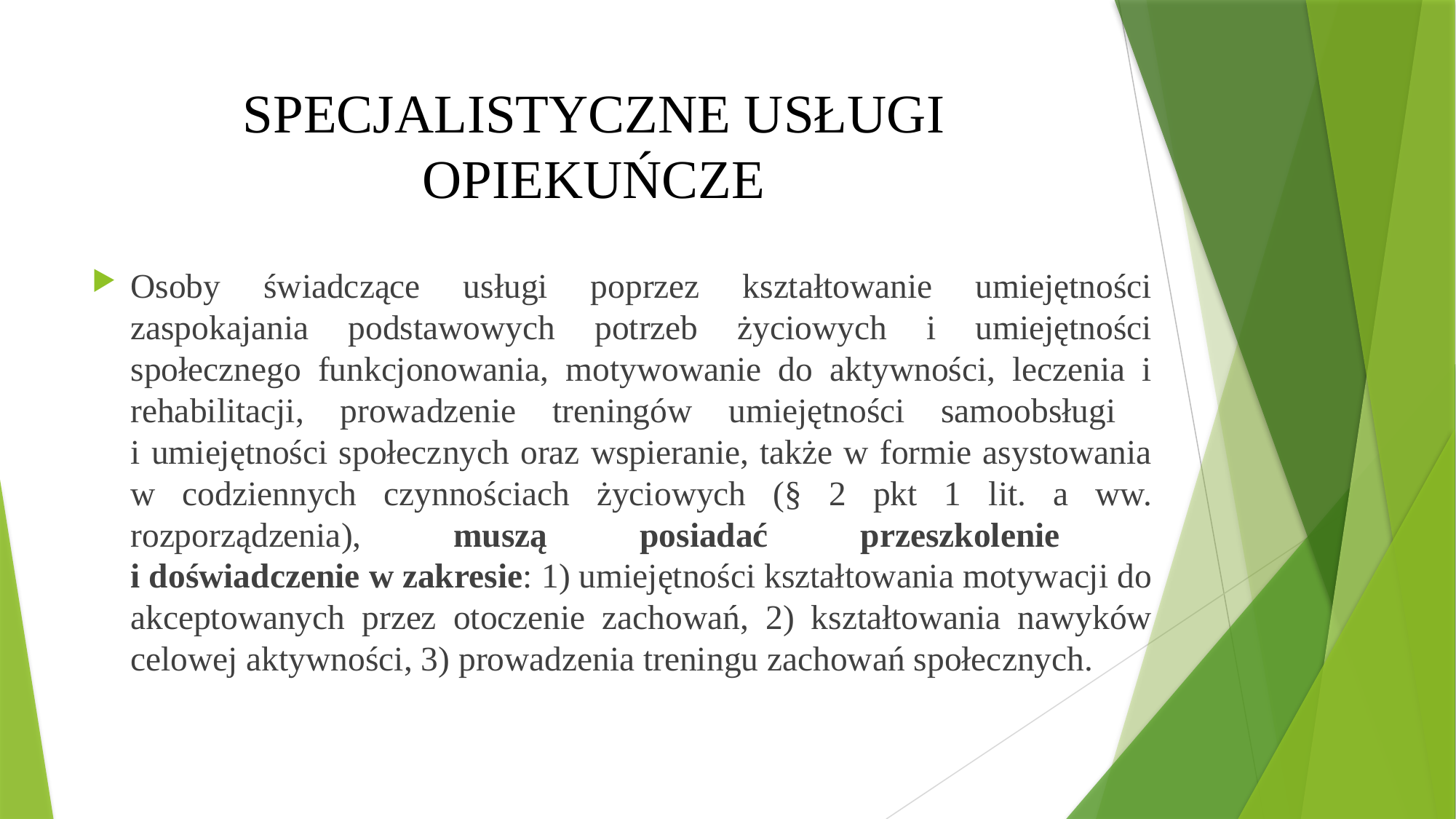

# SPECJALISTYCZNE USŁUGI OPIEKUŃCZE
Osoby świadczące usługi poprzez kształtowanie umiejętności zaspokajania podstawowych potrzeb życiowych i umiejętności społecznego funkcjonowania, motywowanie do aktywności, leczenia i rehabilitacji, prowadzenie treningów umiejętności samoobsługi
i umiejętności społecznych oraz wspieranie, także w formie asystowania w codziennych czynnościach życiowych (§ 2 pkt 1 lit. a ww. rozporządzenia), muszą posiadać przeszkolenie
i doświadczenie w zakresie: 1) umiejętności kształtowania motywacji do akceptowanych przez otoczenie zachowań, 2) kształtowania nawyków celowej aktywności, 3) prowadzenia treningu zachowań społecznych.